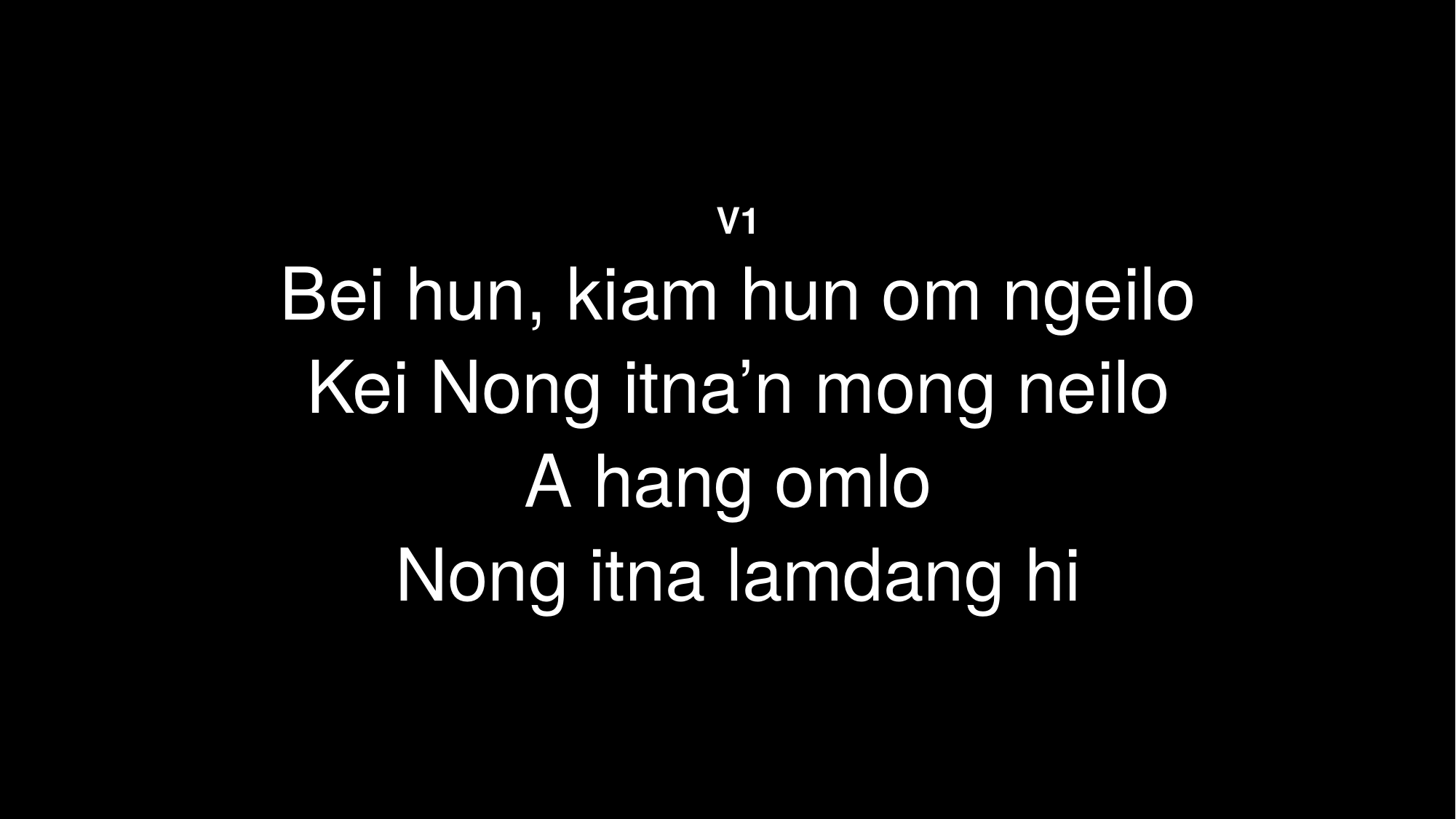

V1
Bei hun, kiam hun om ngeilo
Kei Nong itna’n mong neilo
A hang omlo
Nong itna lamdang hi